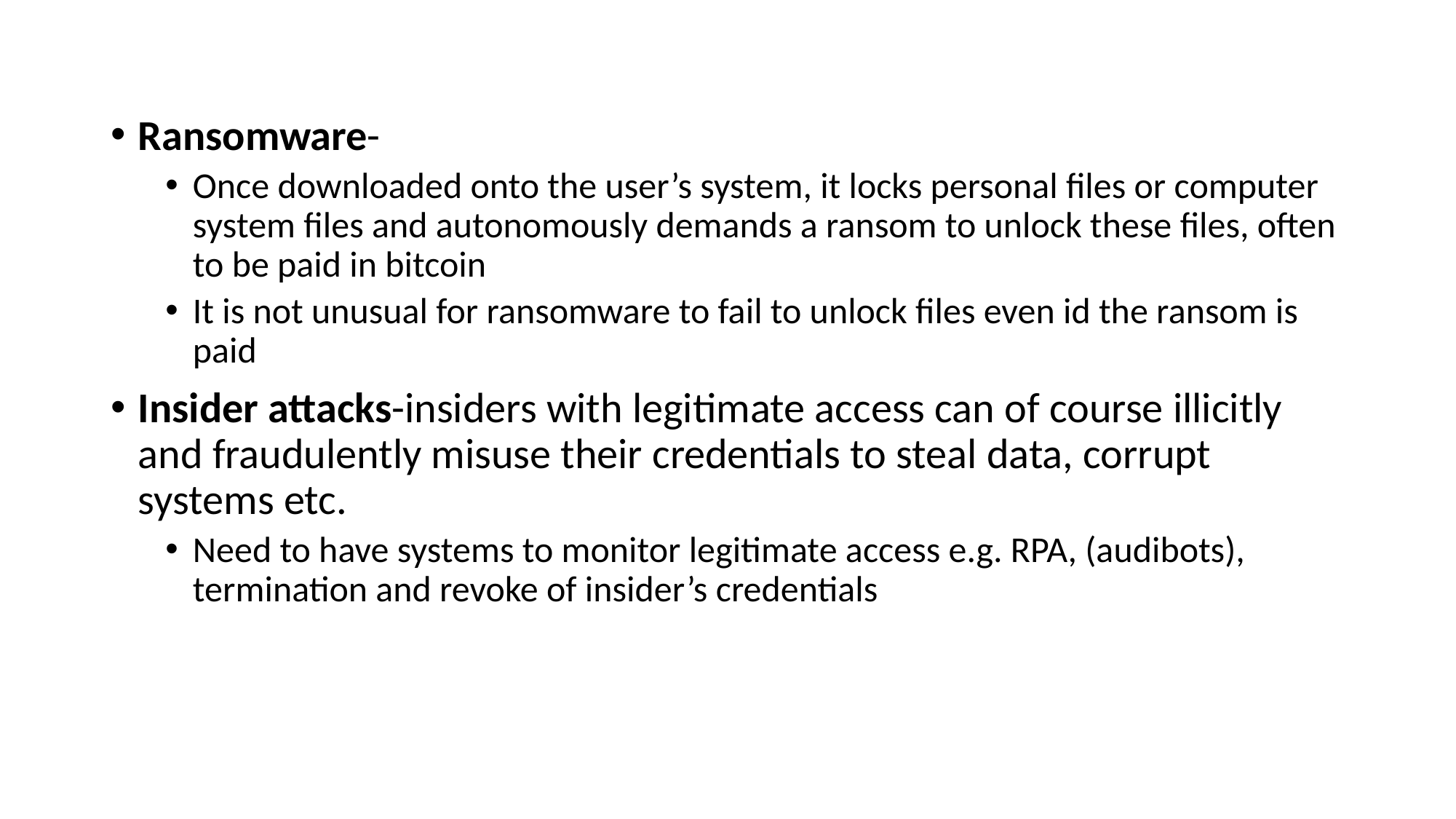

Ransomware-
Once downloaded onto the user’s system, it locks personal files or computer system files and autonomously demands a ransom to unlock these files, often to be paid in bitcoin
It is not unusual for ransomware to fail to unlock files even id the ransom is paid
Insider attacks-insiders with legitimate access can of course illicitly and fraudulently misuse their credentials to steal data, corrupt systems etc.
Need to have systems to monitor legitimate access e.g. RPA, (audibots), termination and revoke of insider’s credentials